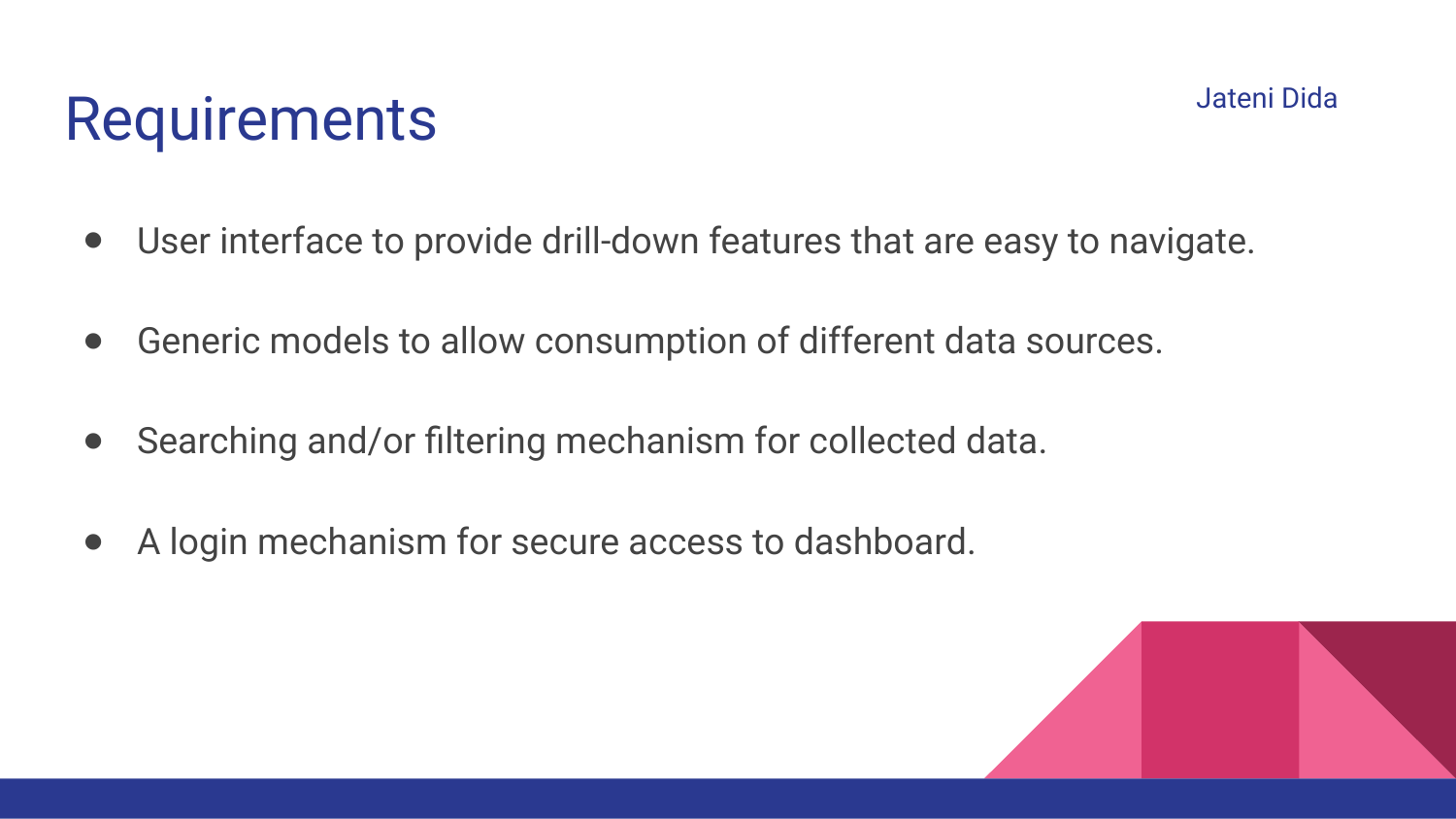

# Requirements
Jateni Dida

User interface to provide drill-down features that are easy to navigate.

Generic models to allow consumption of different data sources.

Searching and/or filtering mechanism for collected data.

A login mechanism for secure access to dashboard.